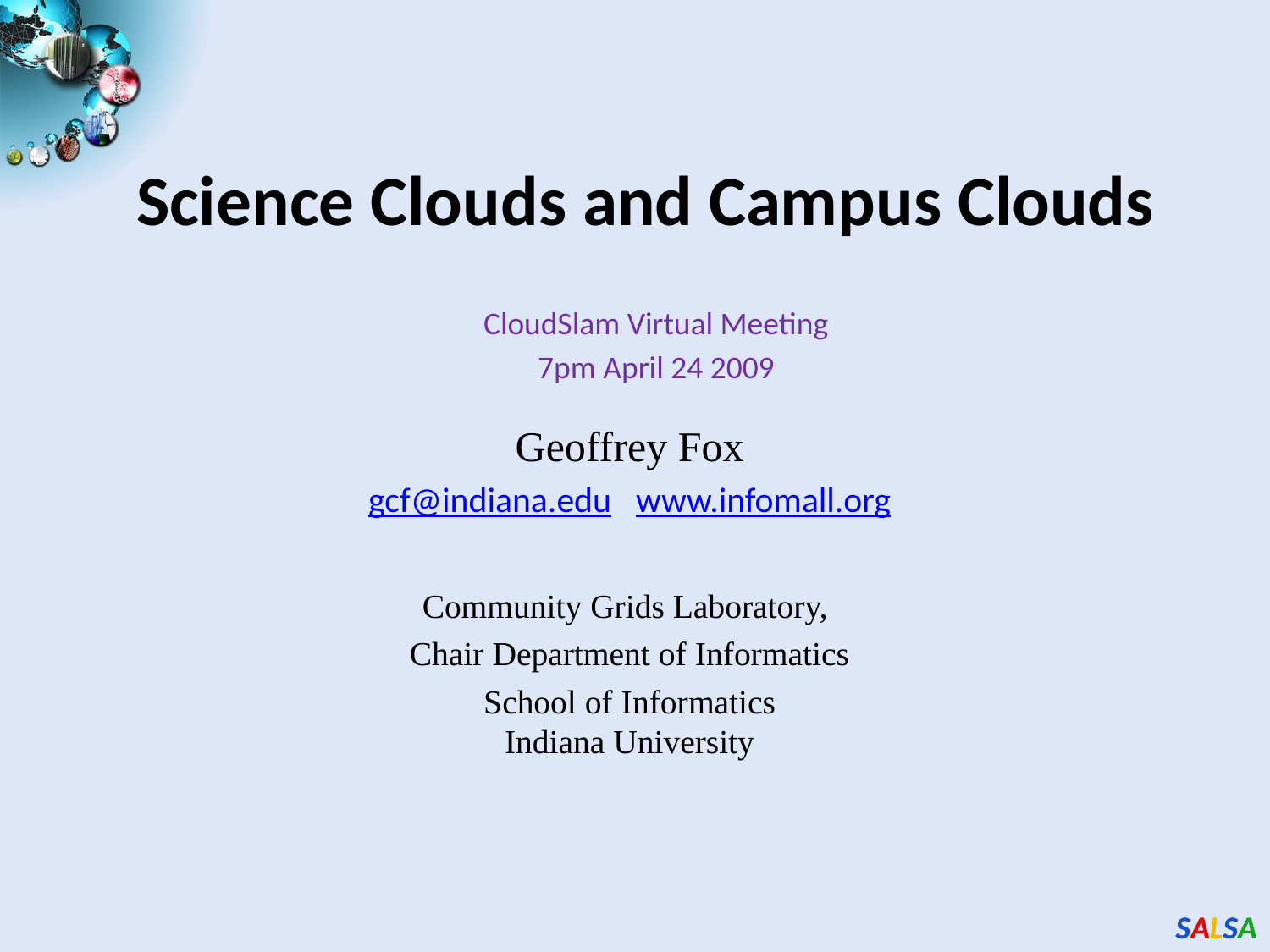

# Science Clouds and Campus Clouds
CloudSlam Virtual Meeting
7pm April 24 2009
Geoffrey Fox
gcf@indiana.edu   www.infomall.org

Community Grids Laboratory,
Chair Department of Informatics
School of Informatics
Indiana University